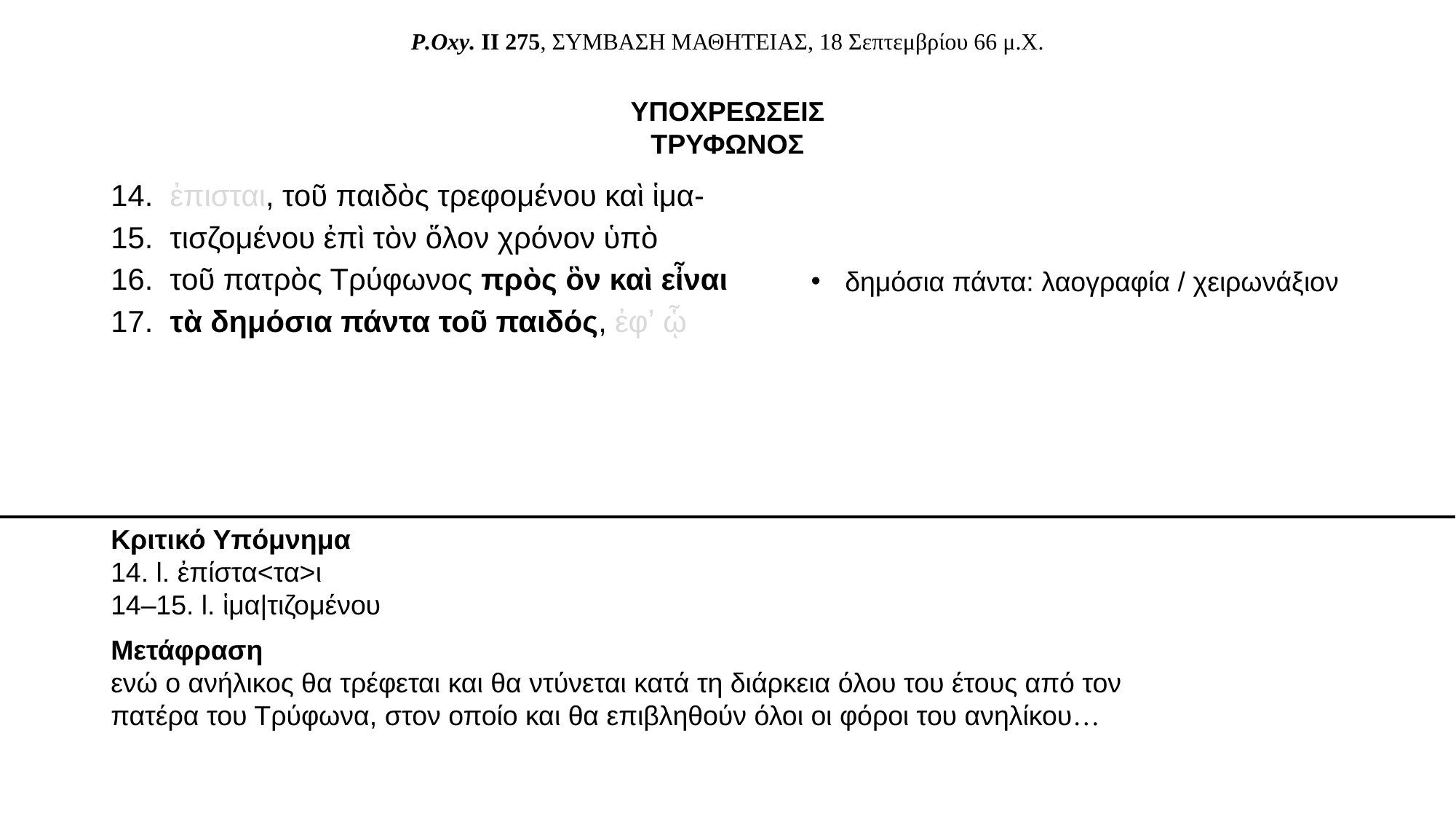

# P.Oxy. II 275, ΣΥΜΒΑΣΗ ΜΑΘΗΤΕΙΑΣ, 18 Σεπτεμβρίου 66 μ.Χ.
ΥΠΟΧΡΕΩΣΕΙΣ ΤΡΥΦΩΝΟΣ
14.  ἐπισται, τοῦ παιδὸς τρεφομένου καὶ ἱμα-
15.  τισζομένου ἐπὶ τὸν ὅλον χρόνον ὑπὸ
16.  τοῦ πατρὸς Τρύφωνος πρὸς ὃν καὶ εἶναι
17.  τὰ δημόσια πάντα τοῦ παιδός, ἐφʼ ᾧ
δημόσια πάντα: λαογραφία / χειρωνάξιον
Κριτικό Υπόμνημα
14. l. ἐπίστα<τα>ι
14‒15. l. ἱμα|τιζομένου
Μετάφραση
ενώ ο ανήλικος θα τρέφεται και θα ντύνεται κατά τη διάρκεια όλου του έτους από τον πατέρα του Τρύφωνα, στον οποίο και θα επιβληθούν όλοι οι φόροι του ανηλίκου…